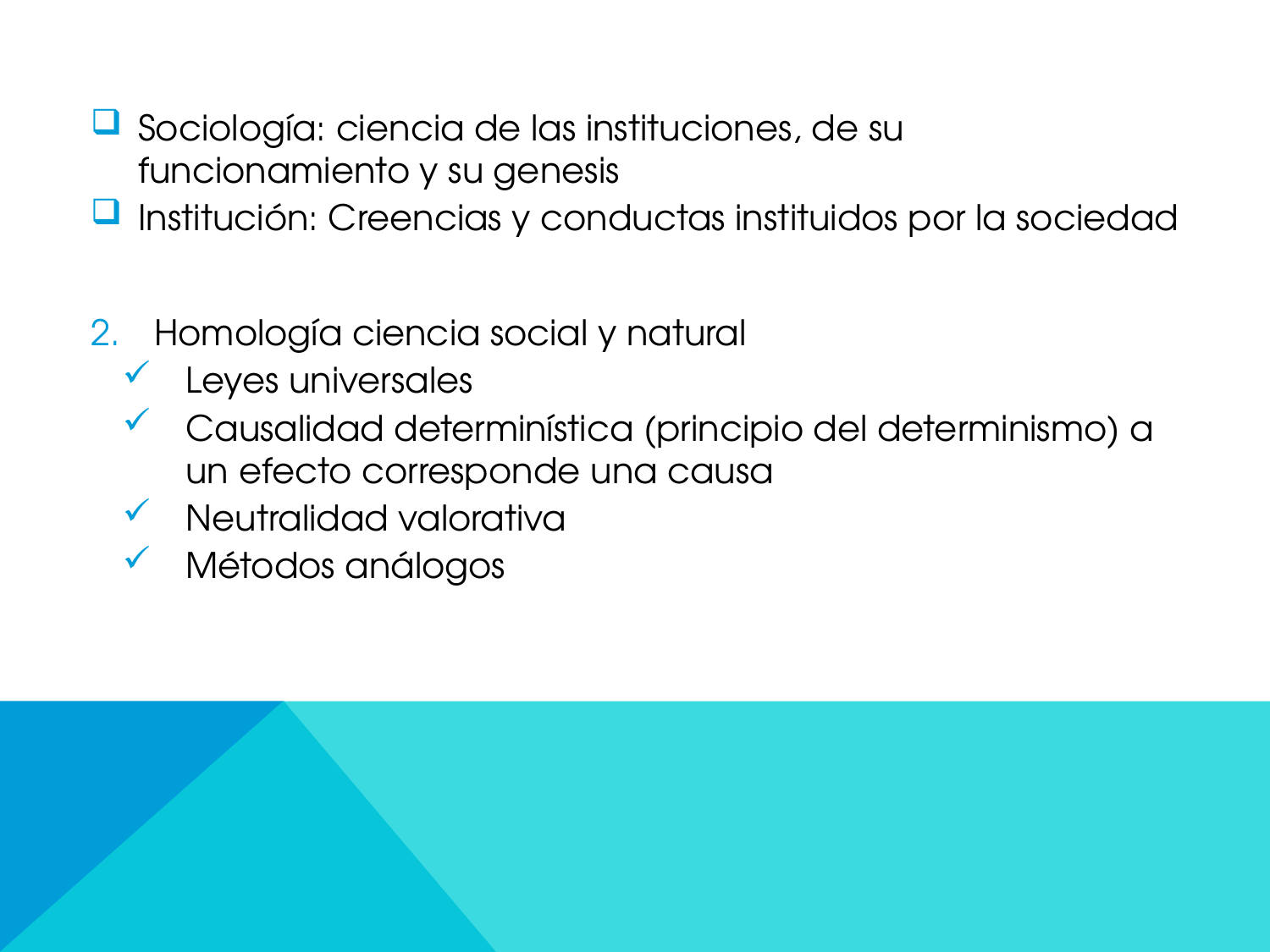

Sociología: ciencia de las instituciones, de su funcionamiento y su genesis
Institución: Creencias y conductas instituidos por la sociedad

Homología ciencia social y natural
Leyes universales
Causalidad determinística (principio del determinismo) a un efecto corresponde una causa
Neutralidad valorativa
Métodos análogos